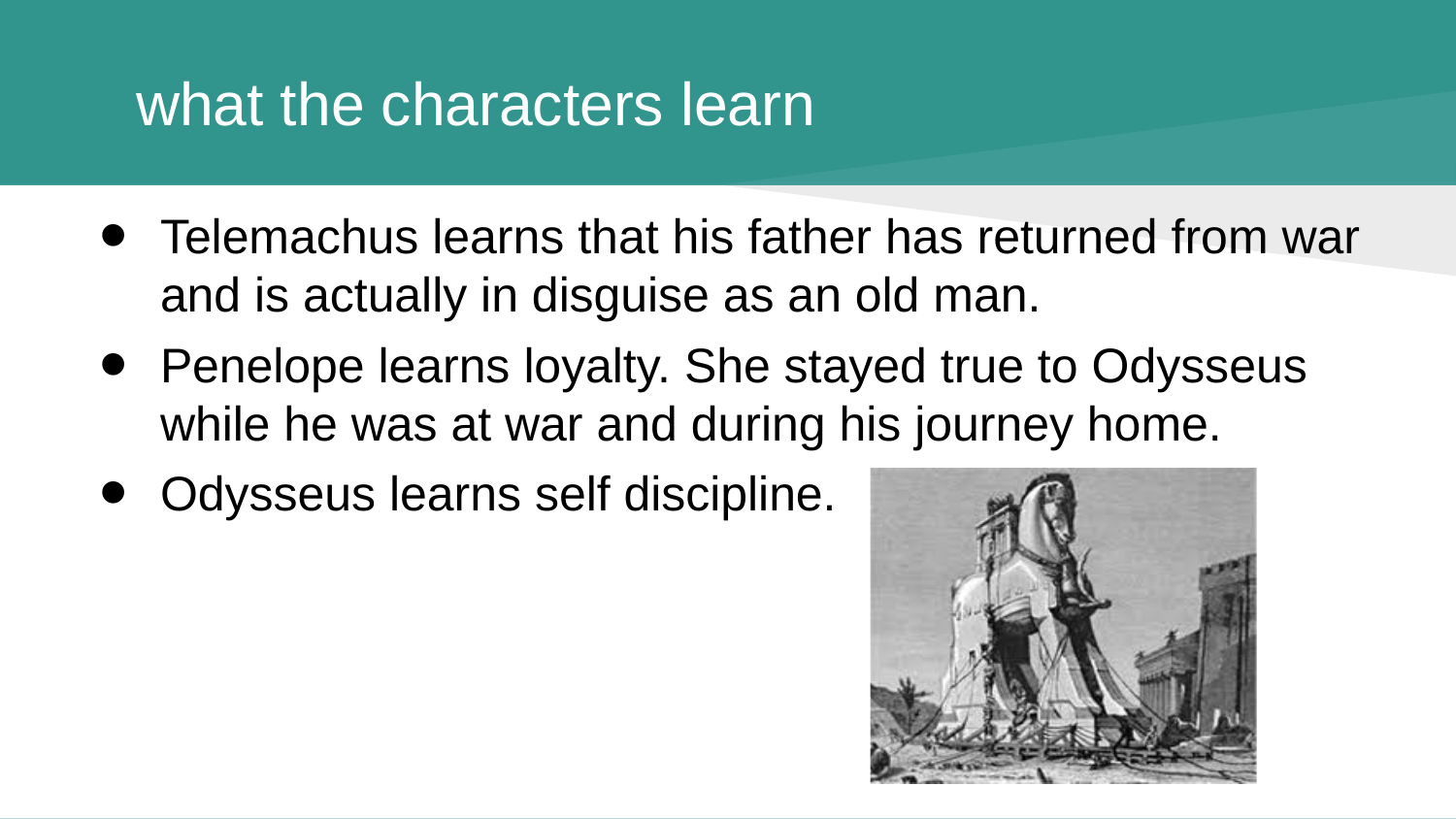

# what the characters learn
Telemachus learns that his father has returned from war and is actually in disguise as an old man.
Penelope learns loyalty. She stayed true to Odysseus while he was at war and during his journey home.
Odysseus learns self discipline.